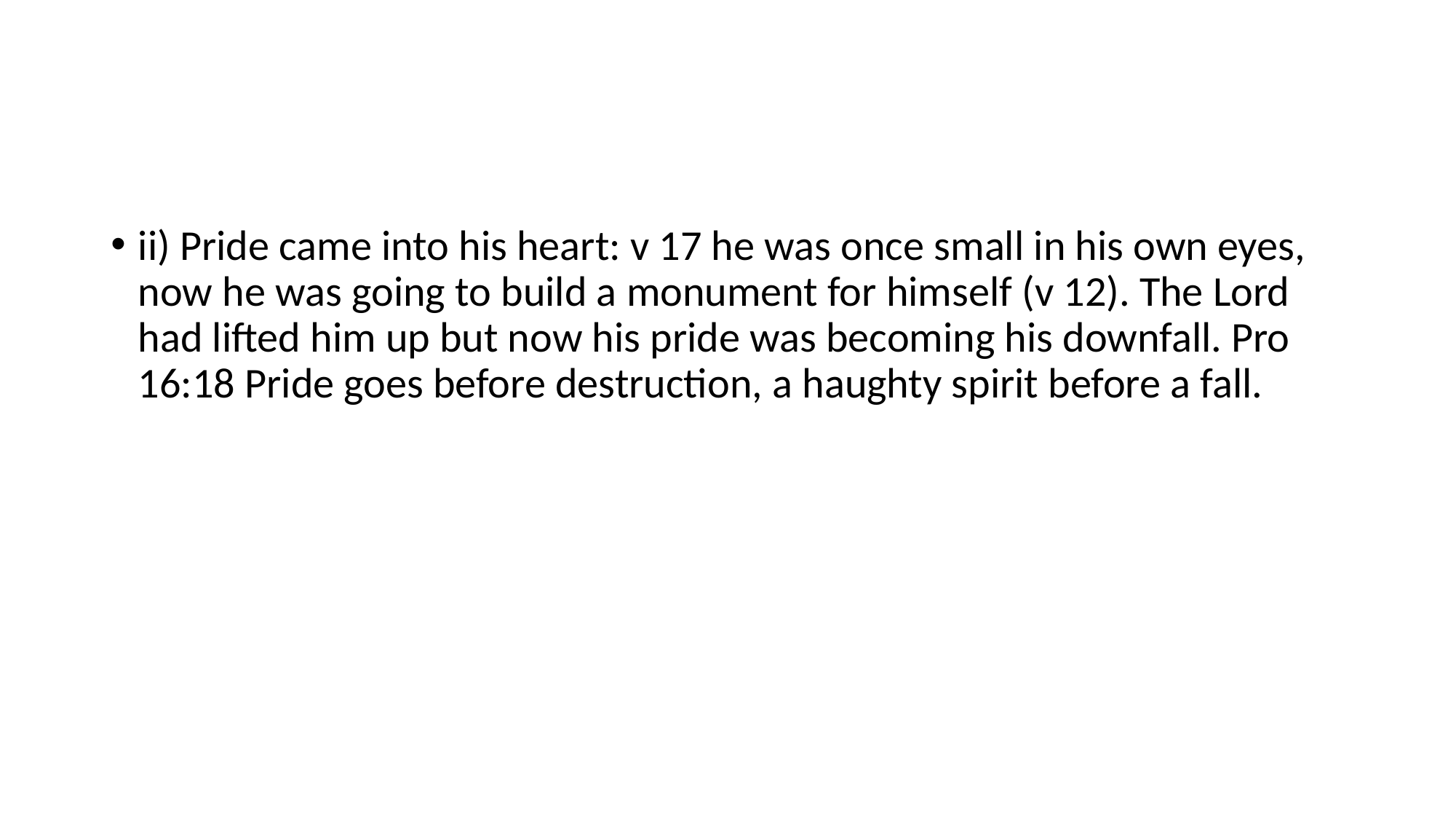

#
ii) Pride came into his heart: v 17 he was once small in his own eyes, now he was going to build a monument for himself (v 12). The Lord had lifted him up but now his pride was becoming his downfall. Pro 16:18 Pride goes before destruction, a haughty spirit before a fall.